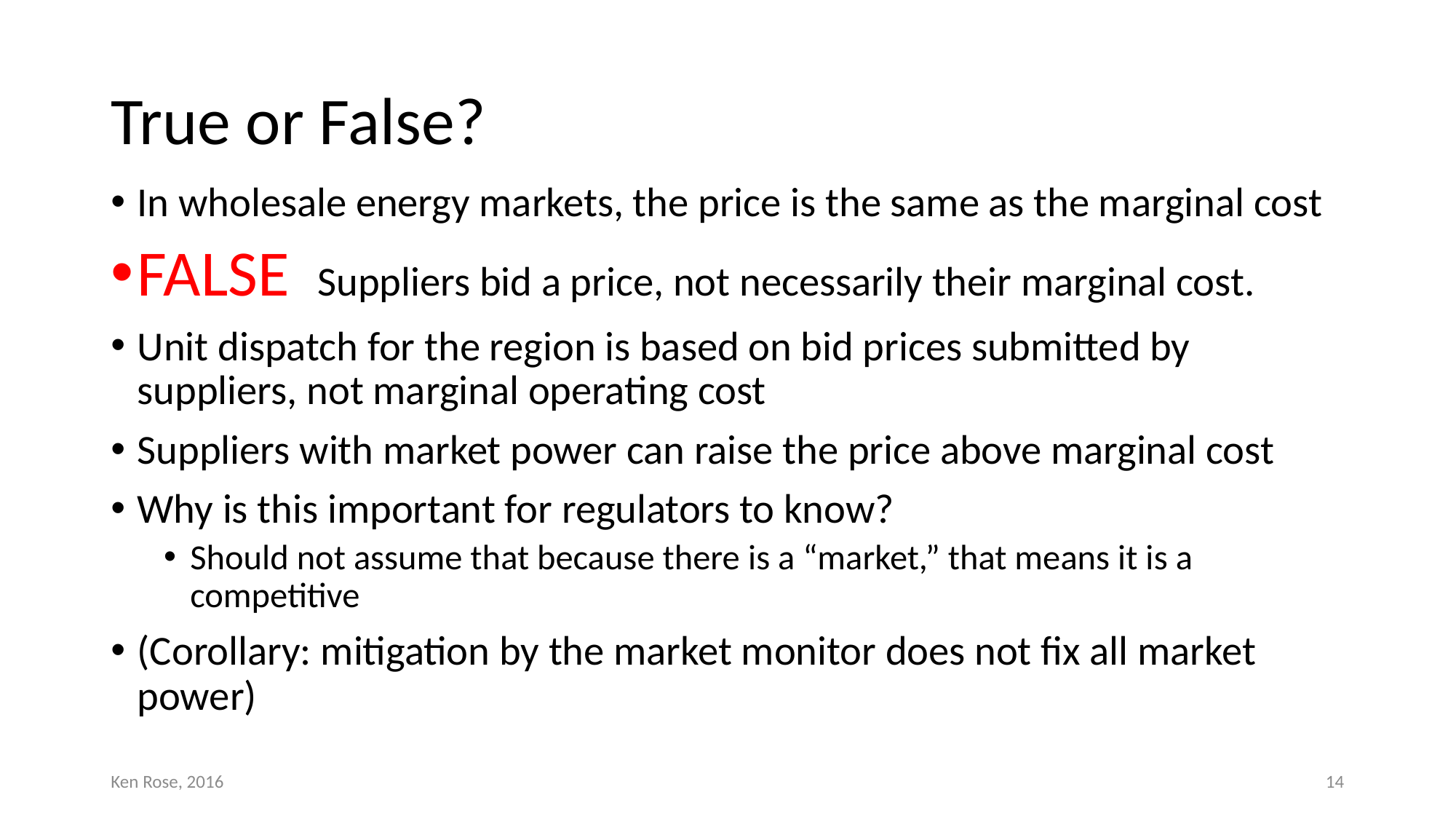

# True or False?
In wholesale energy markets, the price is the same as the marginal cost
FALSE   Suppliers bid a price, not necessarily their marginal cost.
Unit dispatch for the region is based on bid prices submitted by suppliers, not marginal operating cost
Suppliers with market power can raise the price above marginal cost
Why is this important for regulators to know?
Should not assume that because there is a “market,” that means it is a competitive
(Corollary: mitigation by the market monitor does not fix all market power)
Ken Rose, 2016
14